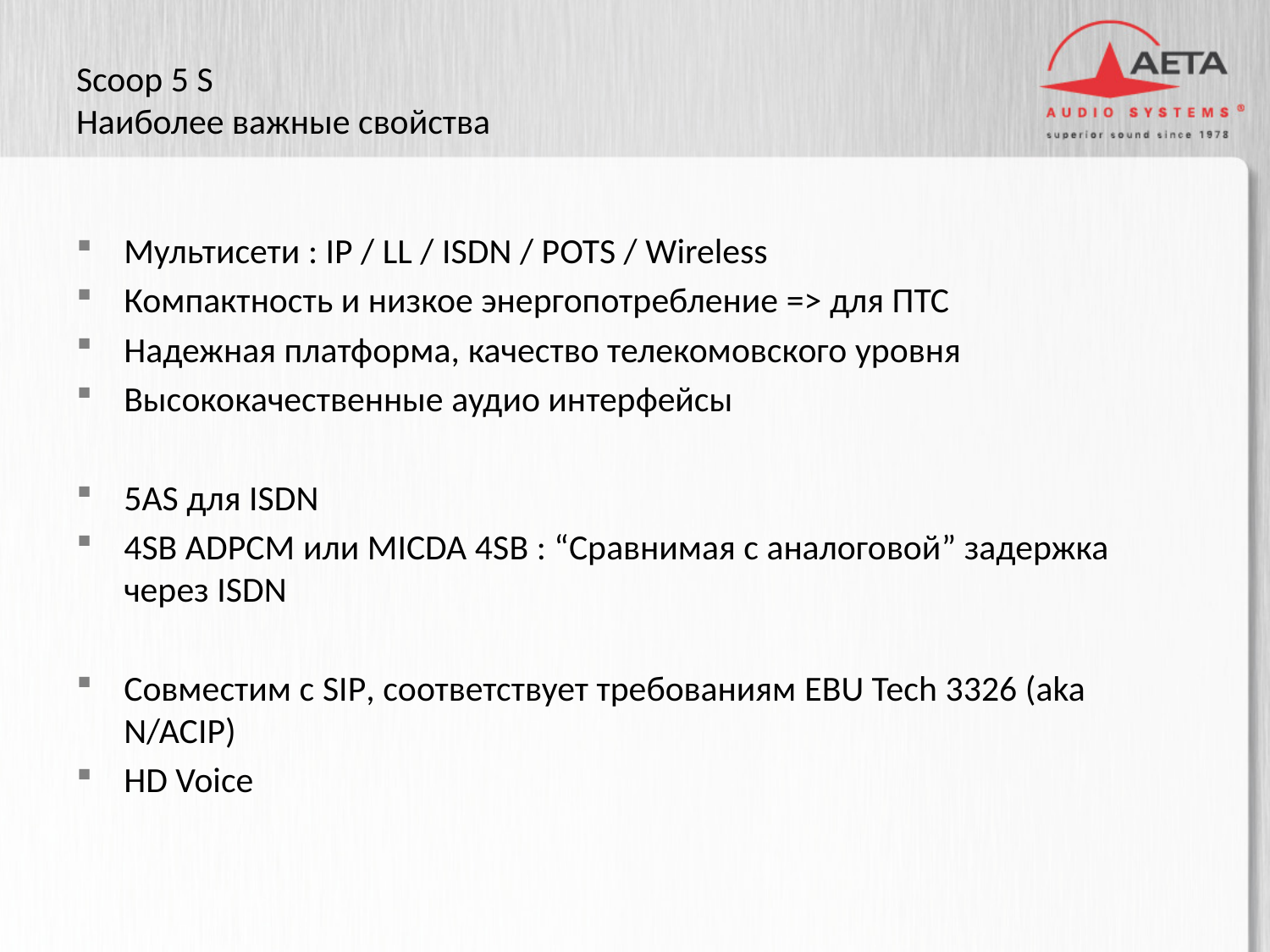

# Scoop 5 S Наиболее важные свойства
Мультисети : IP / LL / ISDN / POTS / Wireless
Компактность и низкое энергопотребление => для ПТС
Надежная платформа, качество телекомовского уровня
Высококачественные аудио интерфейсы

5AS для ISDN
4SB ADPCM или MICDA 4SB : “Сравнимая с аналоговой” задержка через ISDN

Совместим с SIP, соответствует требованиям EBU Tech 3326 (aka N/ACIP)
HD Voice